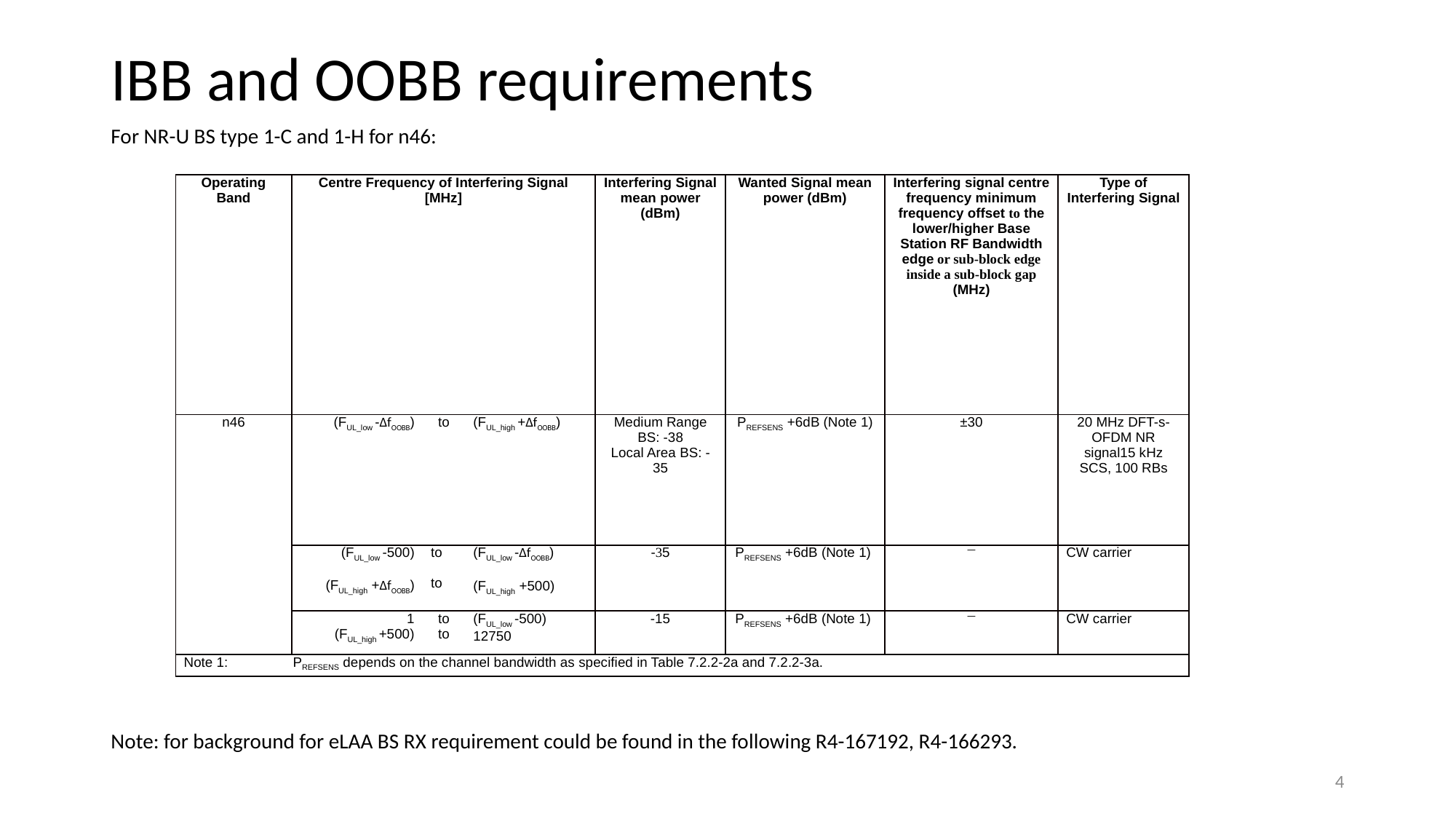

# IBB and OOBB requirements
For NR-U BS type 1-C and 1-H for n46:

Note: for background for eLAA BS RX requirement could be found in the following R4-167192, R4-166293.
| Operating Band | Centre Frequency of Interfering Signal [MHz] |  |  | Interfering Signal mean power (dBm) | Wanted Signal mean power (dBm) | Interfering signal centre frequency minimum frequency offset to the lower/higher Base Station RF Bandwidth edge or sub-block edge inside a sub-block gap (MHz) | Type of Interfering Signal |
| --- | --- | --- | --- | --- | --- | --- | --- |
| n46 | (FUL\_low -ΔfOOBB) | to | (FUL\_high +ΔfOOBB) | Medium Range BS: -38 Local Area BS: -35 | PREFSENS +6dB (Note 1) | ±30 | 20 MHz DFT-s-OFDM NR signal15 kHz SCS, 100 RBs |
|  | (FUL\_low -500) (FUL\_high +ΔfOOBB) | to to | (FUL\_low -ΔfOOBB) (FUL\_high +500) | -35 | PREFSENS +6dB (Note 1) |  | CW carrier |
|  | 1 (FUL\_high +500) | to to | (FUL\_low -500) 12750 | -15 | PREFSENS +6dB (Note 1) |  | CW carrier |
| Note 1: PREFSENS depends on the channel bandwidth as specified in Table 7.2.2-2a and 7.2.2-3a. |  |  |  |  |  |  |  |
4